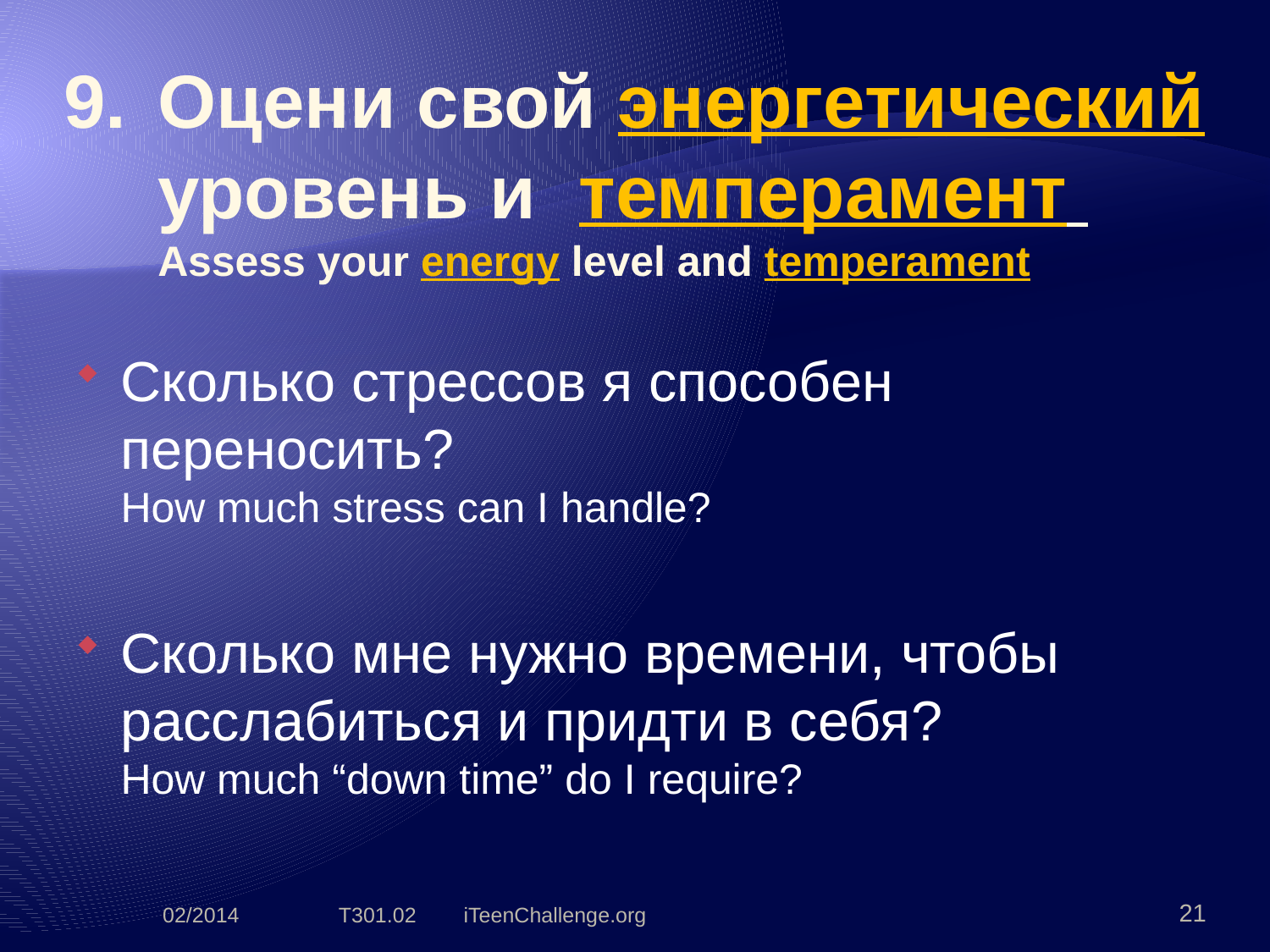

# 9.	Оцени свой энергетический уровень и  темперамент Assess your energy level and temperament
Сколько стрессов я способен переносить?
How much stress can I handle?

Сколько мне нужно времени, чтобы расслабиться и придти в себя?
How much “down time” do I require?
02/2014
T301.02        iTeenChallenge.org
21